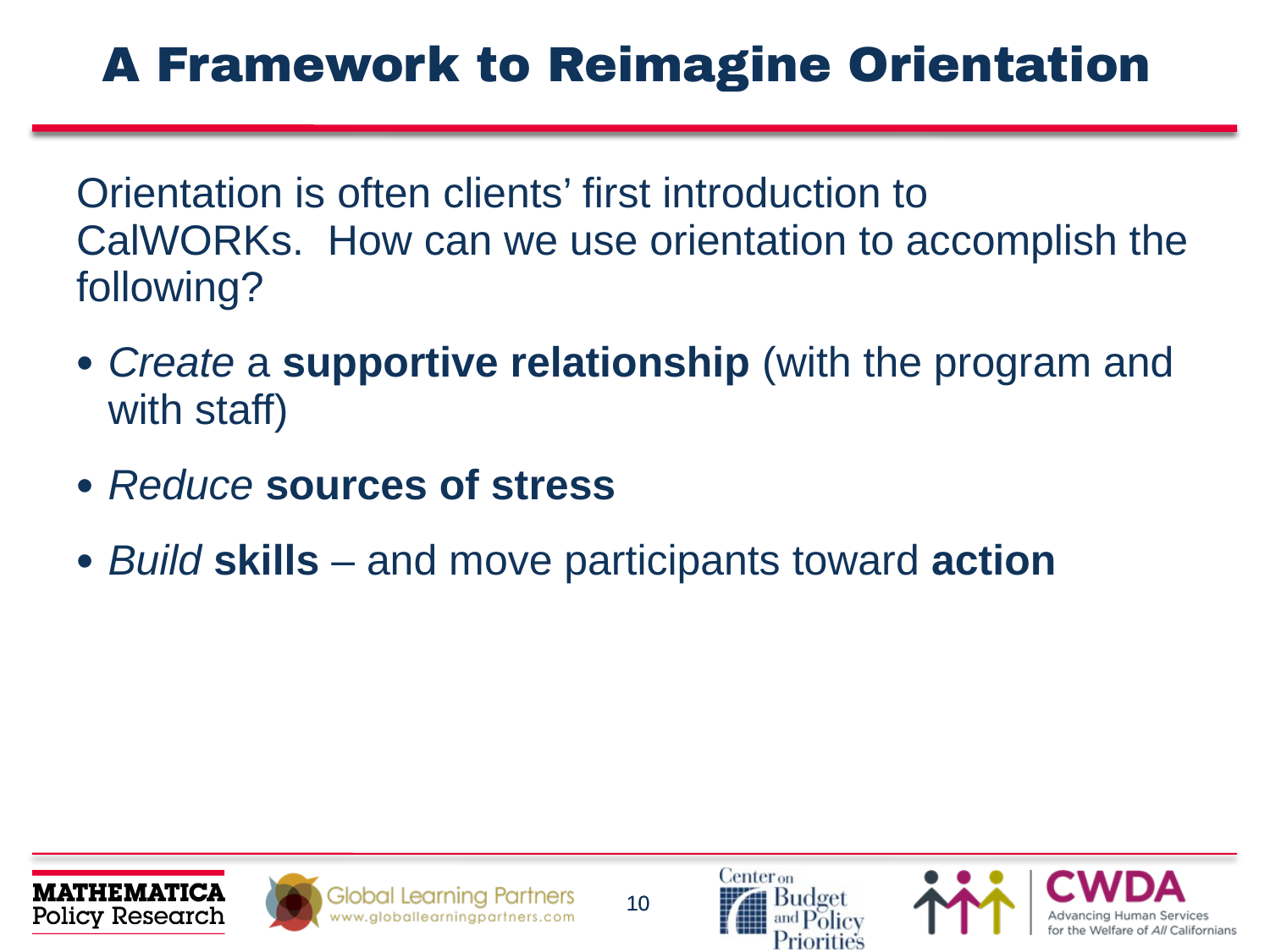

# A Framework to Reimagine Orientation
Orientation is often clients’ first introduction to CalWORKs.  How can we use orientation to accomplish the following?
Create a supportive relationship (with the program and with staff)
Reduce sources of stress
Build skills – and move participants toward action